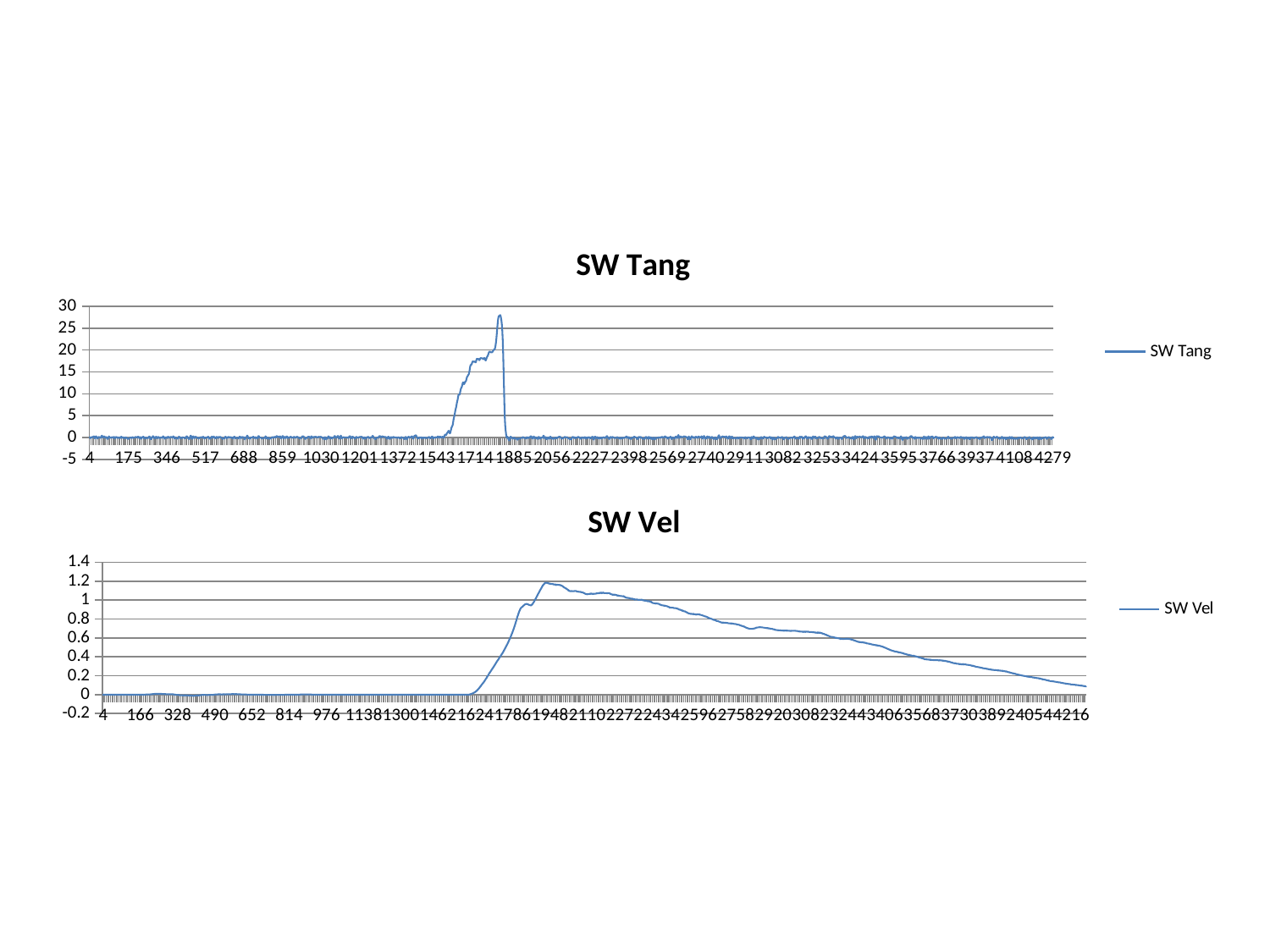

### Chart:

| Category | SW Tang |
|---|---|

### Chart:

| Category | SW Vel |
|---|---|